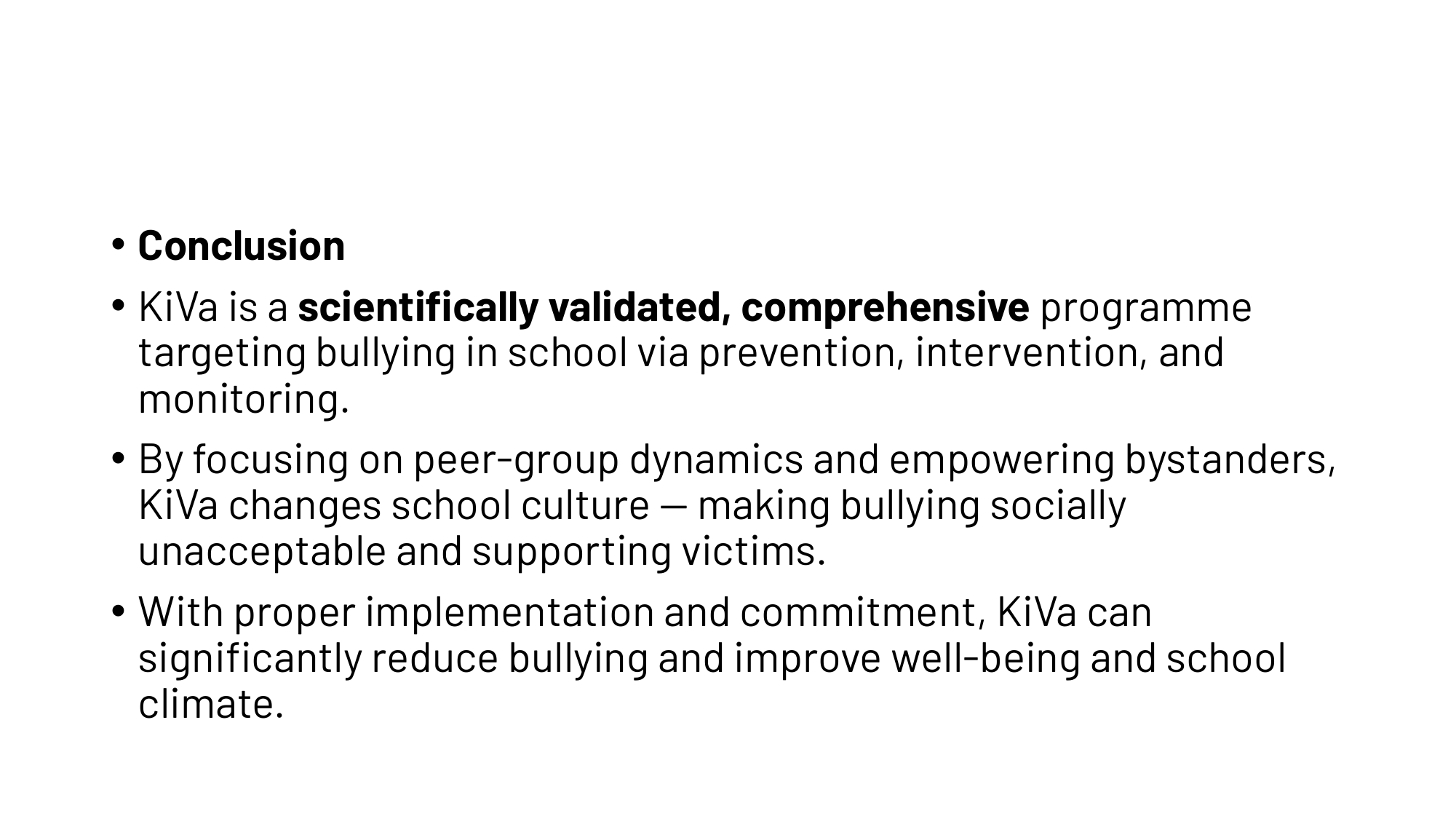

#
Conclusion
KiVa is a scientifically validated, comprehensive programme targeting bullying in school via prevention, intervention, and monitoring.
By focusing on peer-group dynamics and empowering bystanders, KiVa changes school culture — making bullying socially unacceptable and supporting victims.
With proper implementation and commitment, KiVa can significantly reduce bullying and improve well-being and school climate.